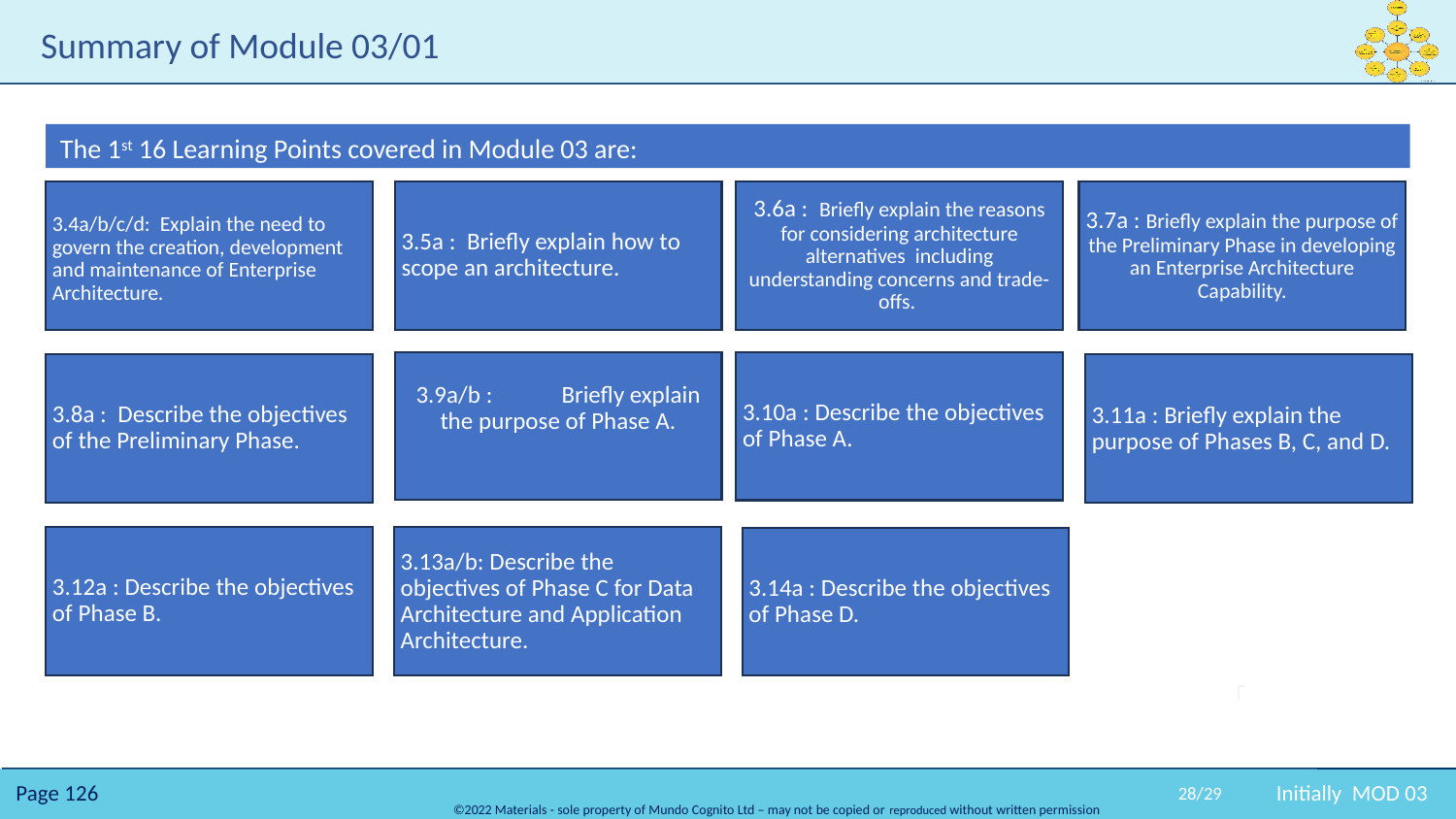

# Summary of Module 03/01
The 1st 16 Learning Points covered in Module 03 are:
3.6a :  Briefly explain the reasons for considering architecture alternatives  including understanding concerns and trade-offs.
3.7a : Briefly explain the purpose of the Preliminary Phase in developing an Enterprise Architecture Capability.
3.4a/b/c/d:  Explain the need to govern the creation, development and maintenance of Enterprise Architecture.
3.5a :  Briefly explain how to scope an architecture.
3.9a/b : 	Briefly explain the purpose of Phase A.

3.10a : Describe the objectives of Phase A.
3.8a :  Describe the objectives of the Preliminary Phase.
3.11a : Briefly explain the purpose of Phases B, C, and D.
3.12a : Describe the objectives of Phase B.
3.13a/b: Describe the objectives of Phase C for Data Architecture and Application Architecture.
3.14a : Describe the objectives of Phase D.
28/29
Initially  MOD 03